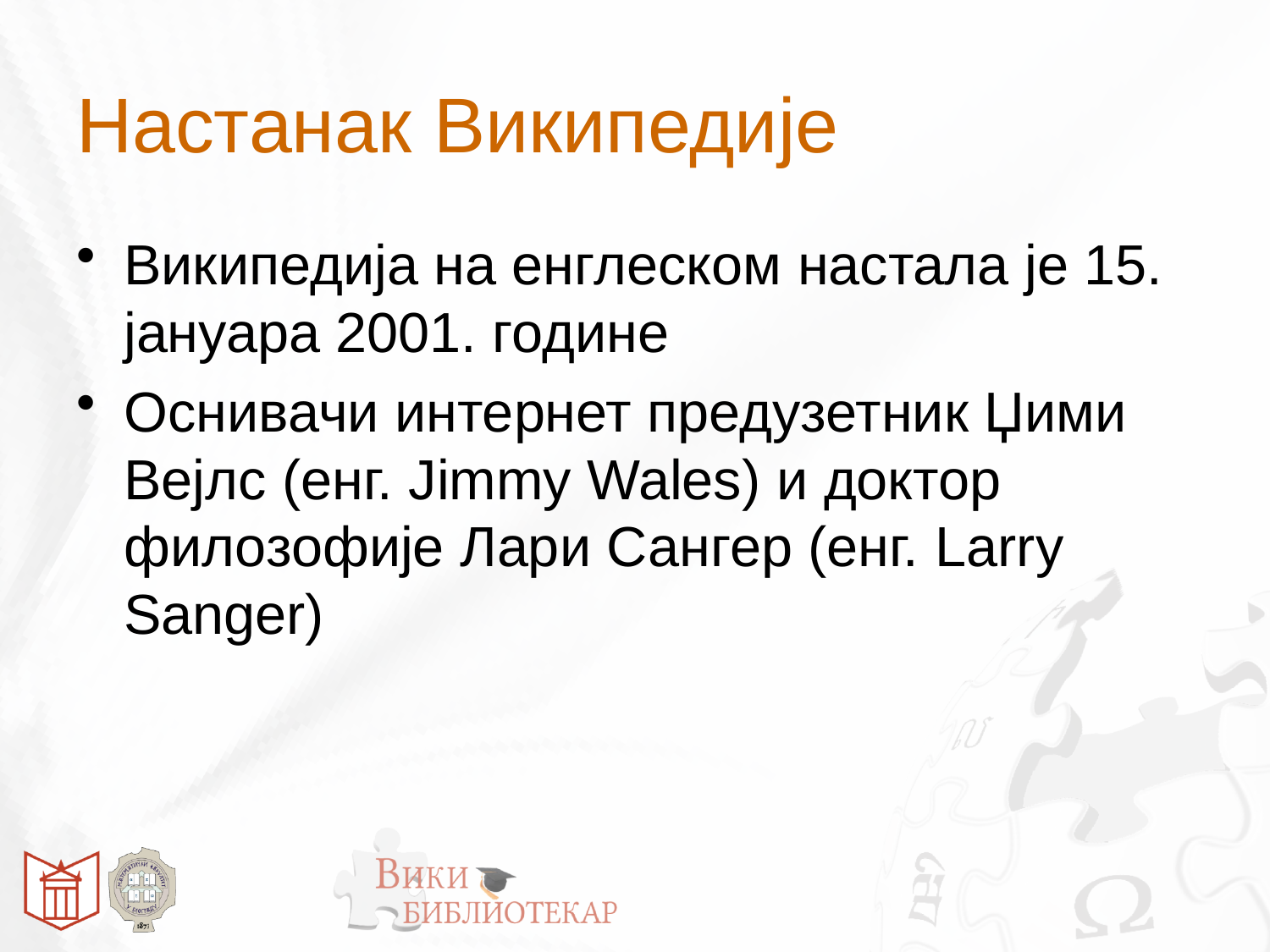

# Настанак Википедије
Википедија на енглеском настала је 15. јануара 2001. године
Оснивачи интернет предузетник Џими Вејлс (енг. Jimmy Wales) и доктор филозофије Лари Сангер (енг. Larry Sanger)